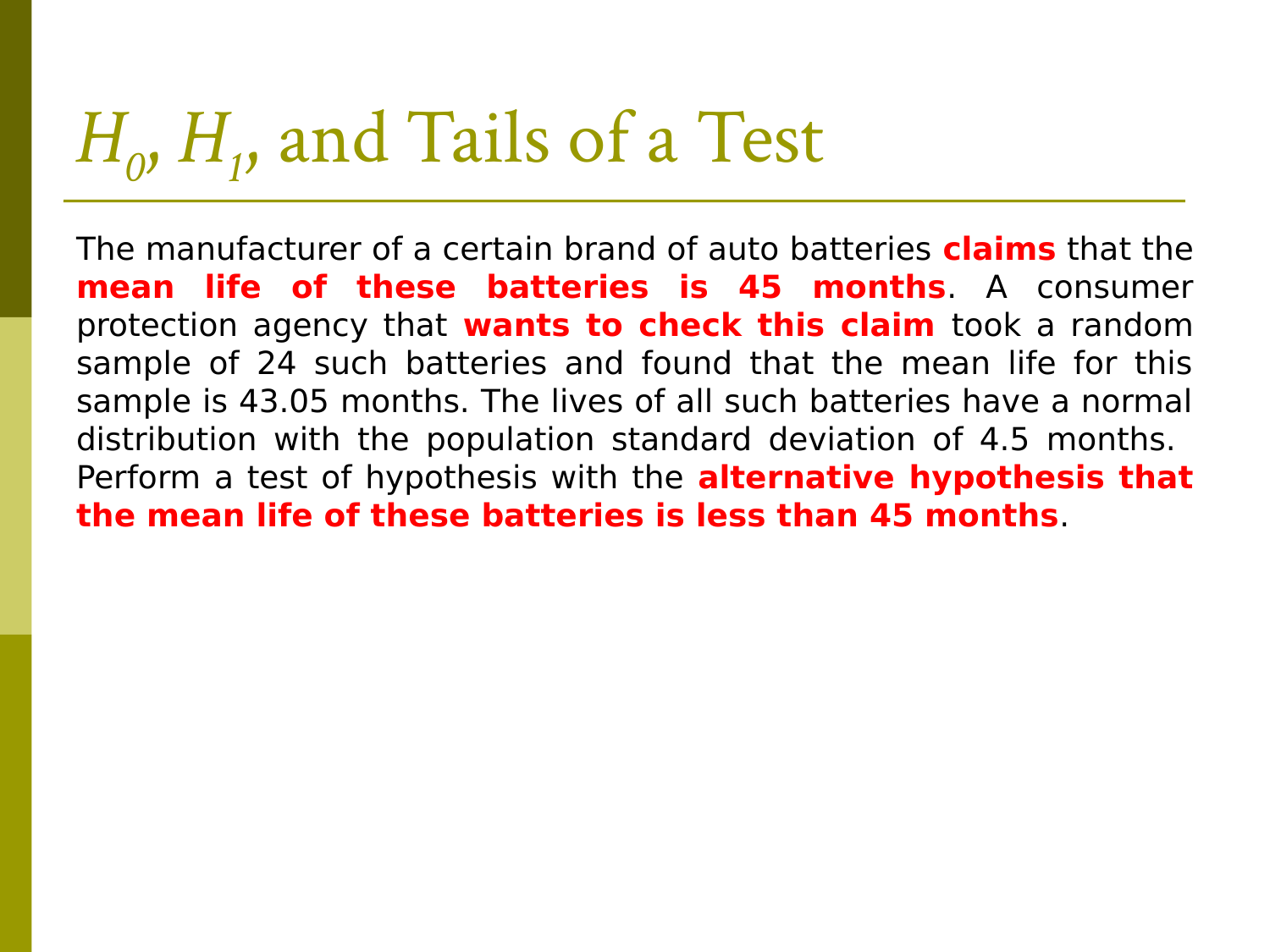

# H0, H1, and Tails of a Test
The manufacturer of a certain brand of auto batteries claims that the mean life of these batteries is 45 months. A consumer protection agency that wants to check this claim took a random sample of 24 such batteries and found that the mean life for this sample is 43.05 months. The lives of all such batteries have a normal distribution with the population standard deviation of 4.5 months.  Perform a test of hypothesis with the alternative hypothesis that the mean life of these batteries is less than 45 months.